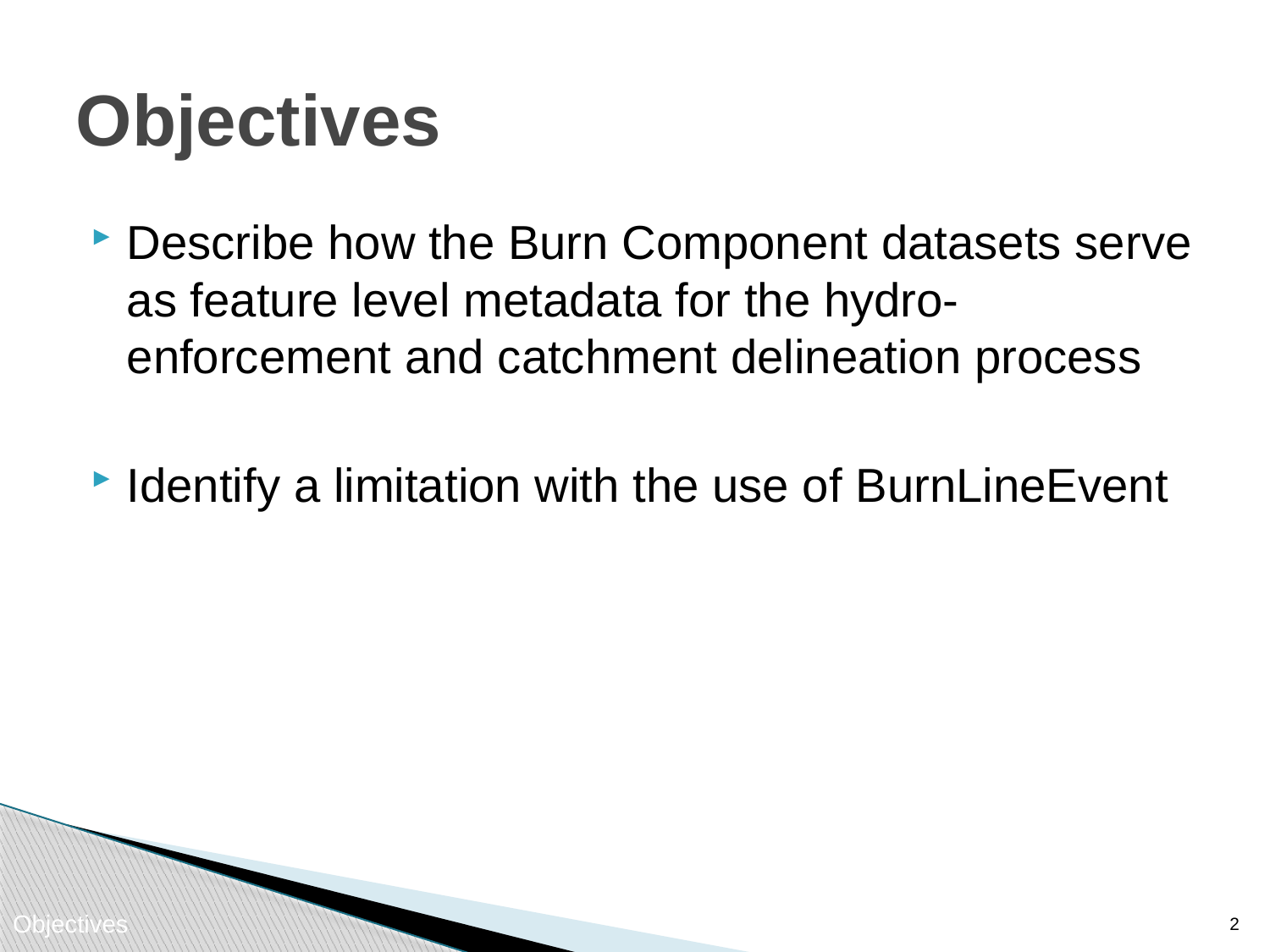

# Objectives
Describe how the Burn Component datasets serve as feature level metadata for the hydro-enforcement and catchment delineation process

Identify a limitation with the use of BurnLineEvent

2
Objectives